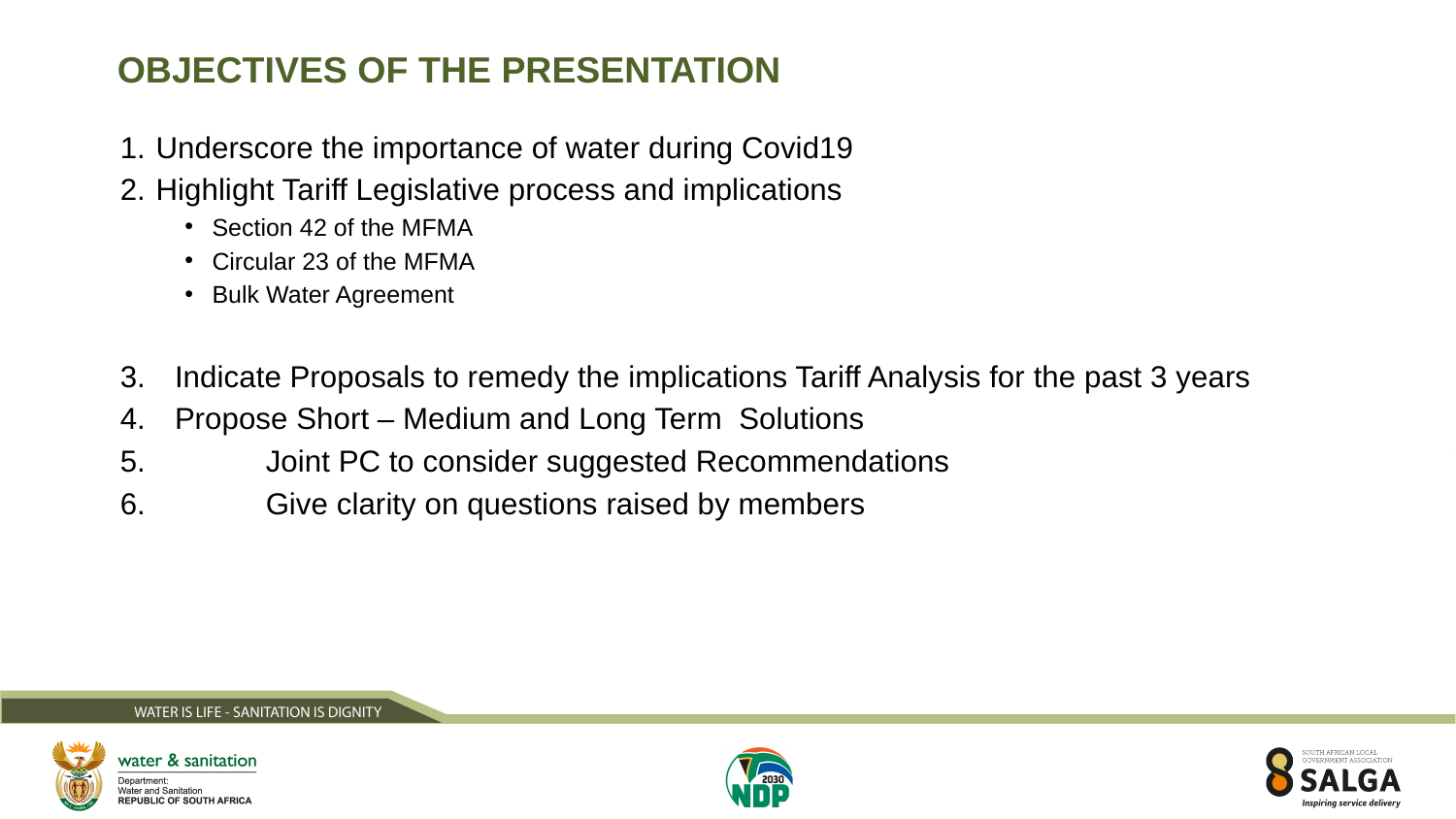

# OBJECTIVES OF THE PRESENTATION
Underscore the importance of water during Covid19
Highlight Tariff Legislative process and implications
Section 42 of the MFMA
Circular 23 of the MFMA
Bulk Water Agreement

Indicate Proposals to remedy the implications Tariff Analysis for the past 3 years
Propose Short – Medium and Long Term  Solutions
5.	Joint PC to consider suggested Recommendations
6.	Give clarity on questions raised by members